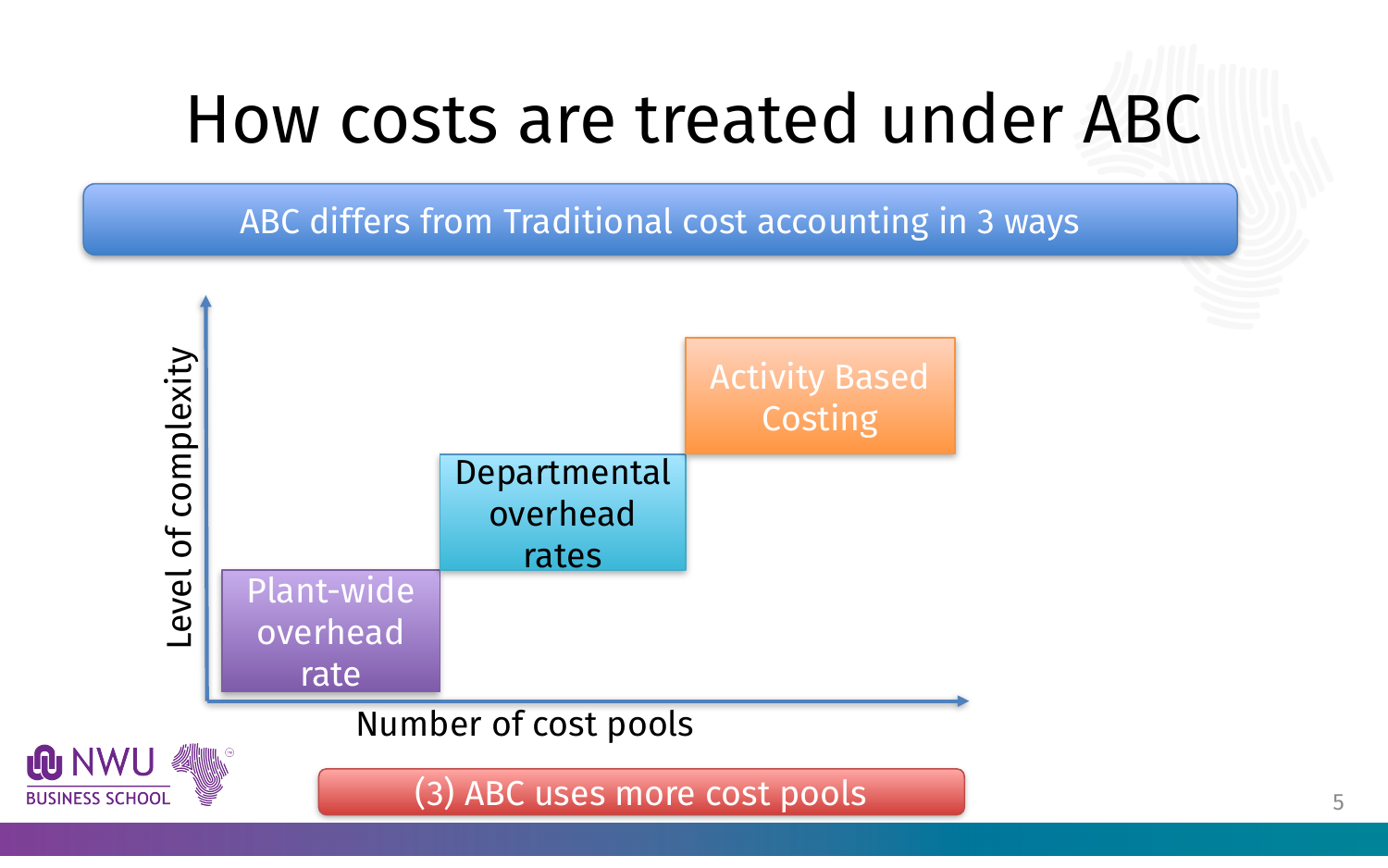

# How costs are treated under ABC
ABC differs from Traditional cost accounting in 3 ways
Activity Based Costing
Level of complexity
Departmental overhead rates
Plant-wide overhead rate
Number of cost pools
(3) ABC uses more cost pools
5